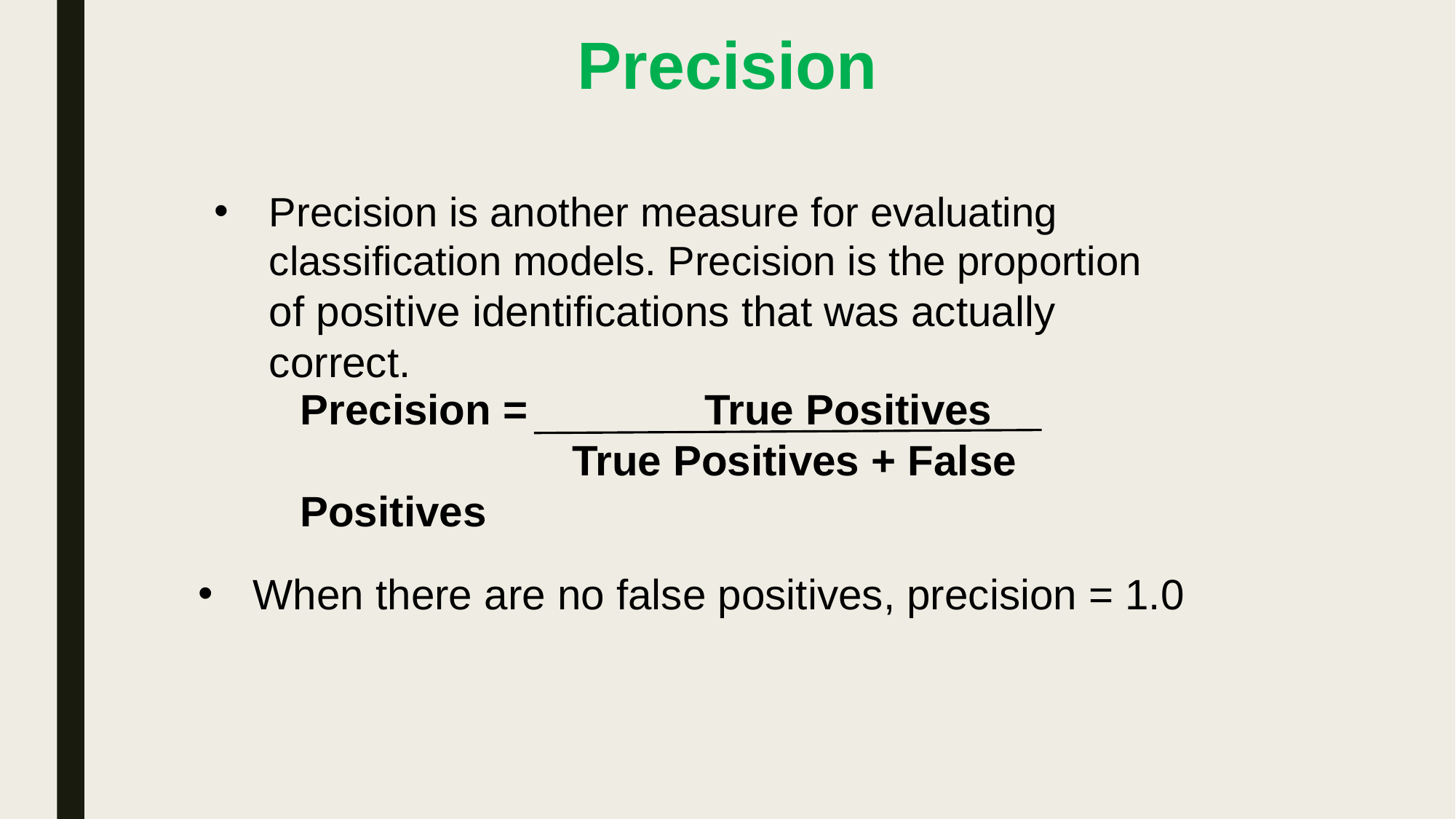

# Precision

Precision is another measure for evaluating classification models. Precision is the proportion of positive identifications that was actually correct.

Precision =               True Positives
                       True Positives + False Positives
When there are no false positives, precision = 1.0